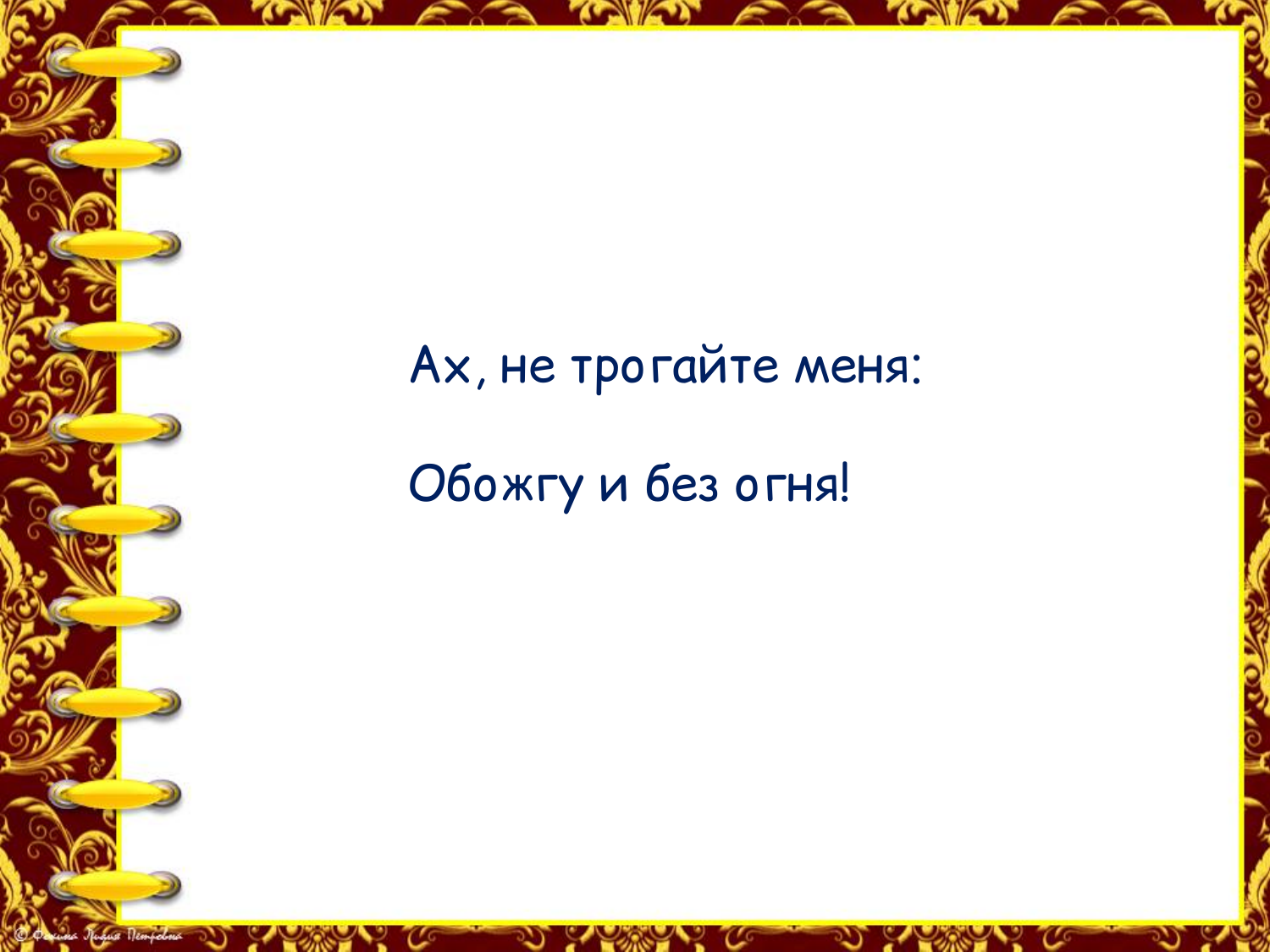

Ах, не трогайте меня:

Обожгу и без огня!